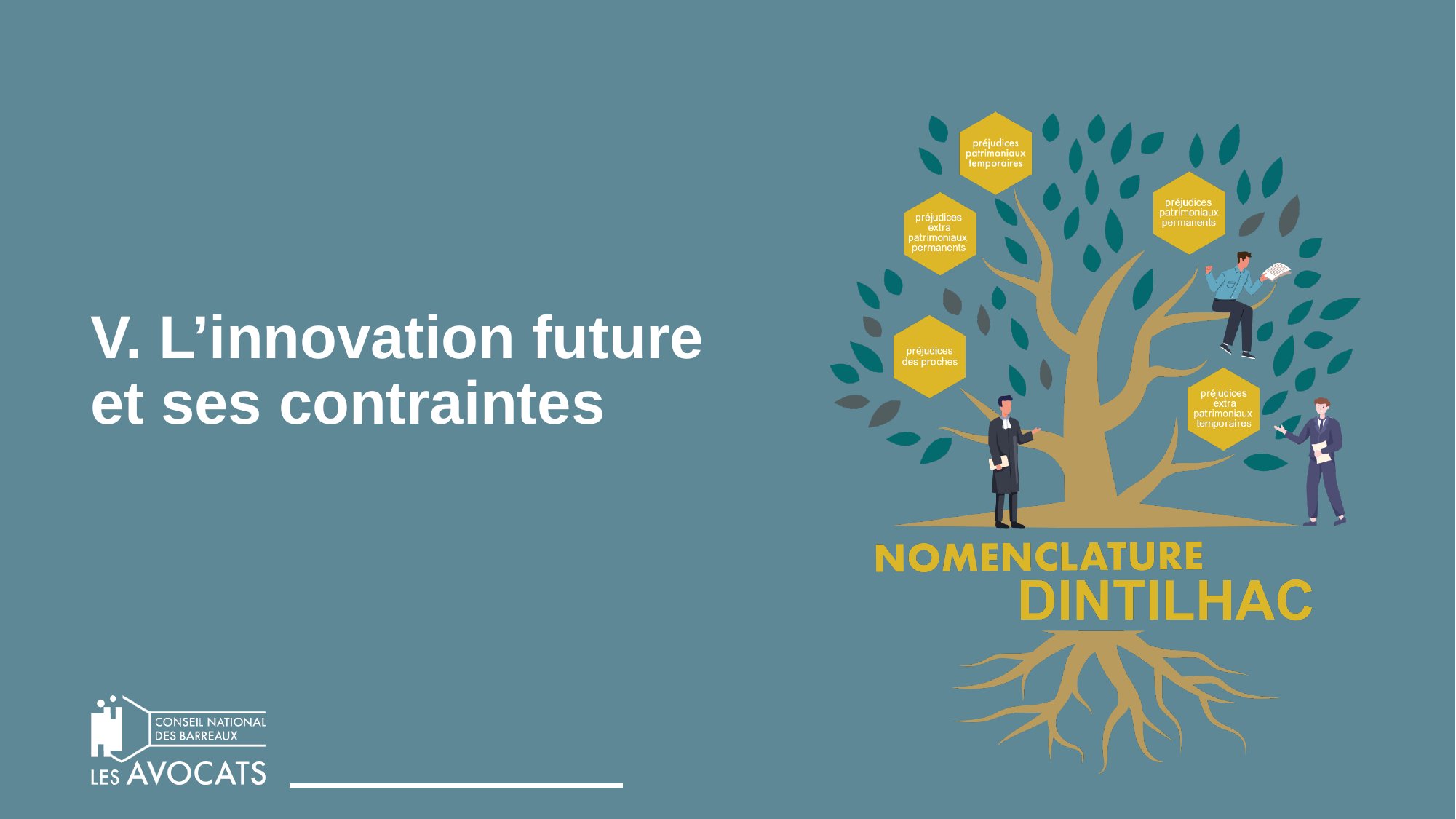

# V. L’innovation future et ses contraintes